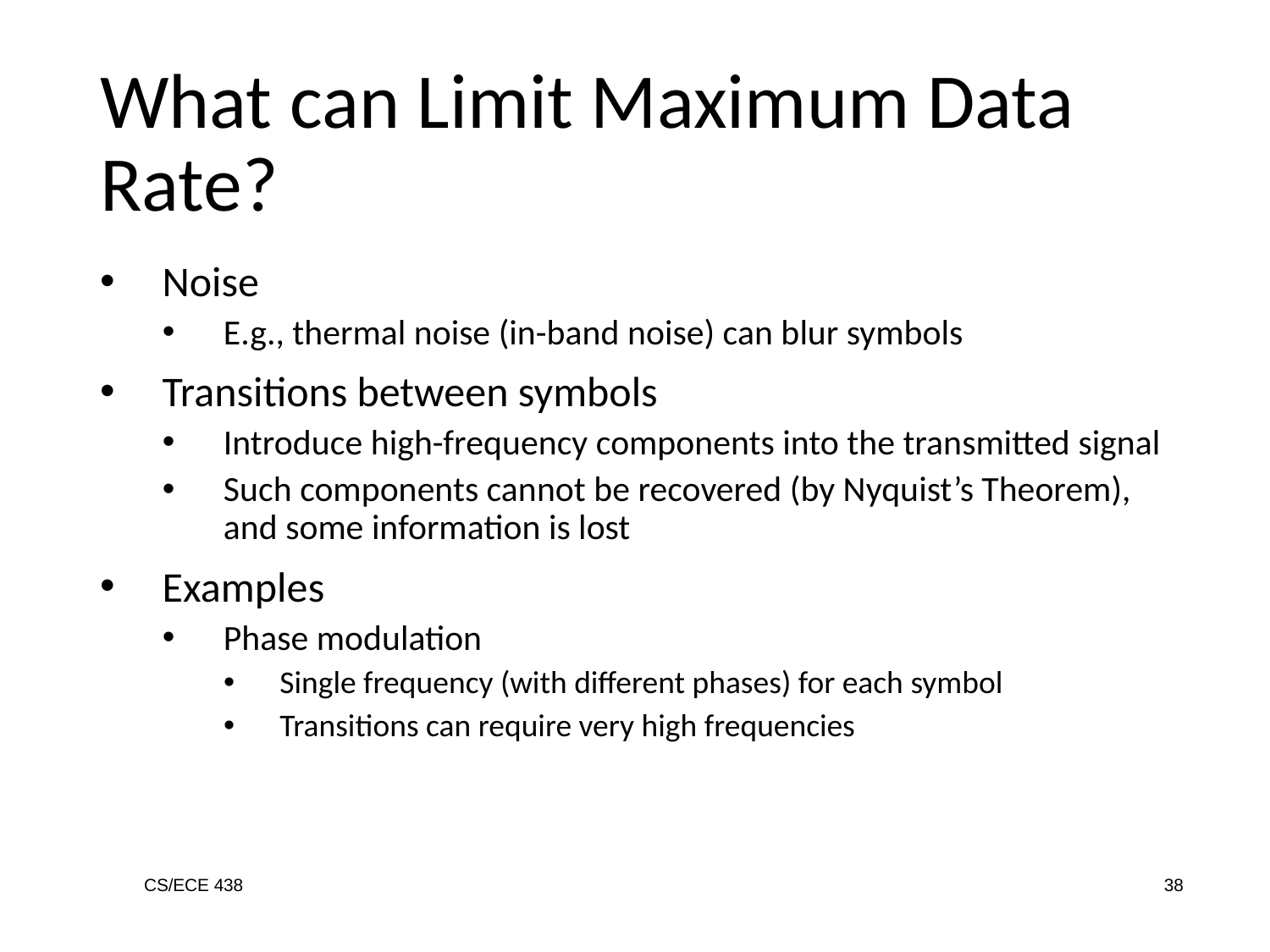

What can Limit Maximum Data Rate?
Noise
E.g., thermal noise (in-band noise) can blur symbols
Transitions between symbols
Introduce high-frequency components into the transmitted signal
Such components cannot be recovered (by Nyquist’s Theorem), and some information is lost
Examples
Phase modulation
Single frequency (with different phases) for each symbol
Transitions can require very high frequencies
CS/ECE 438

38